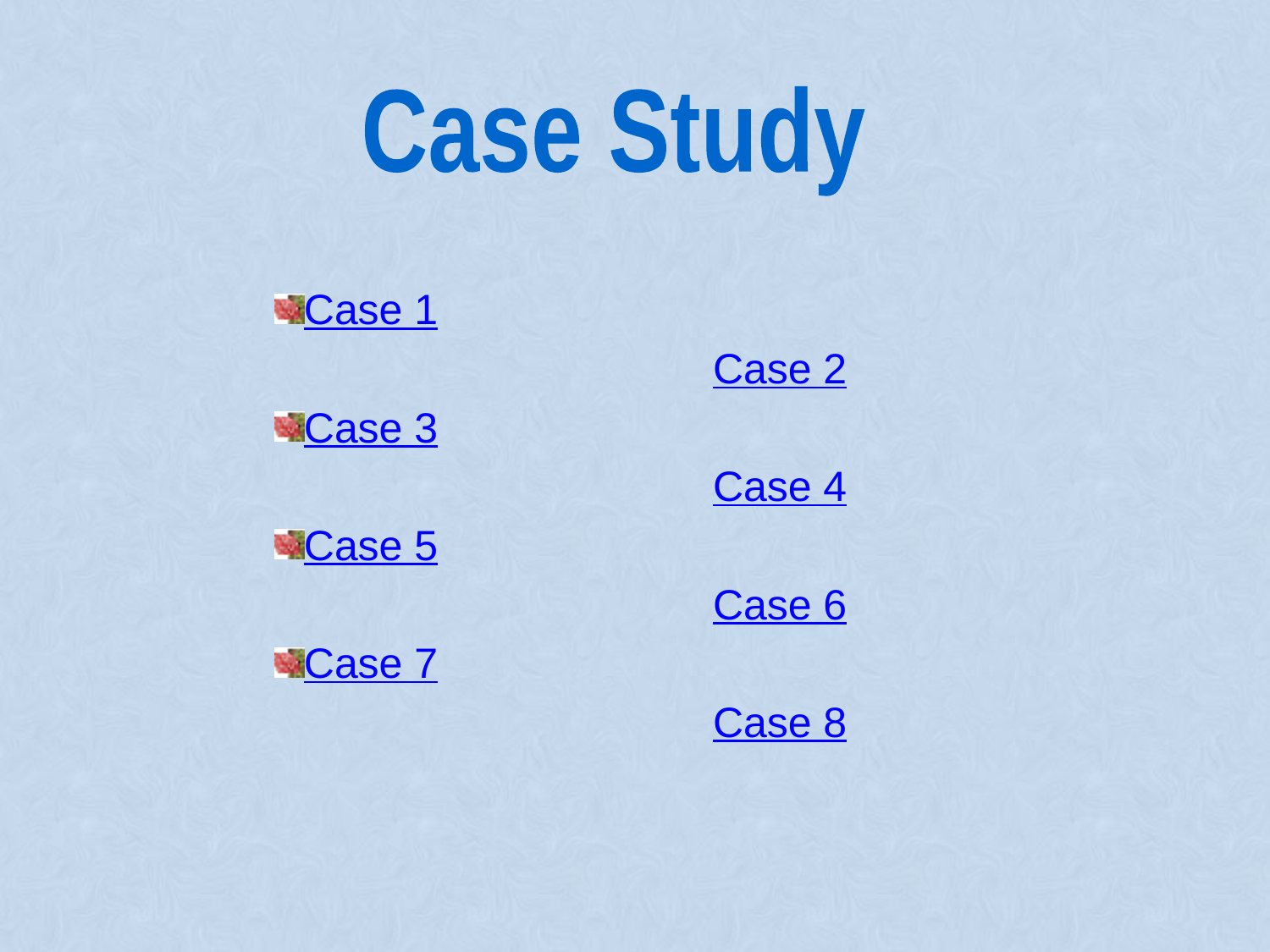

Case Study

Case 1
                                     Case 2
Case 3
                                     Case 4
Case 5
                                     Case 6
Case 7
                                     Case 8